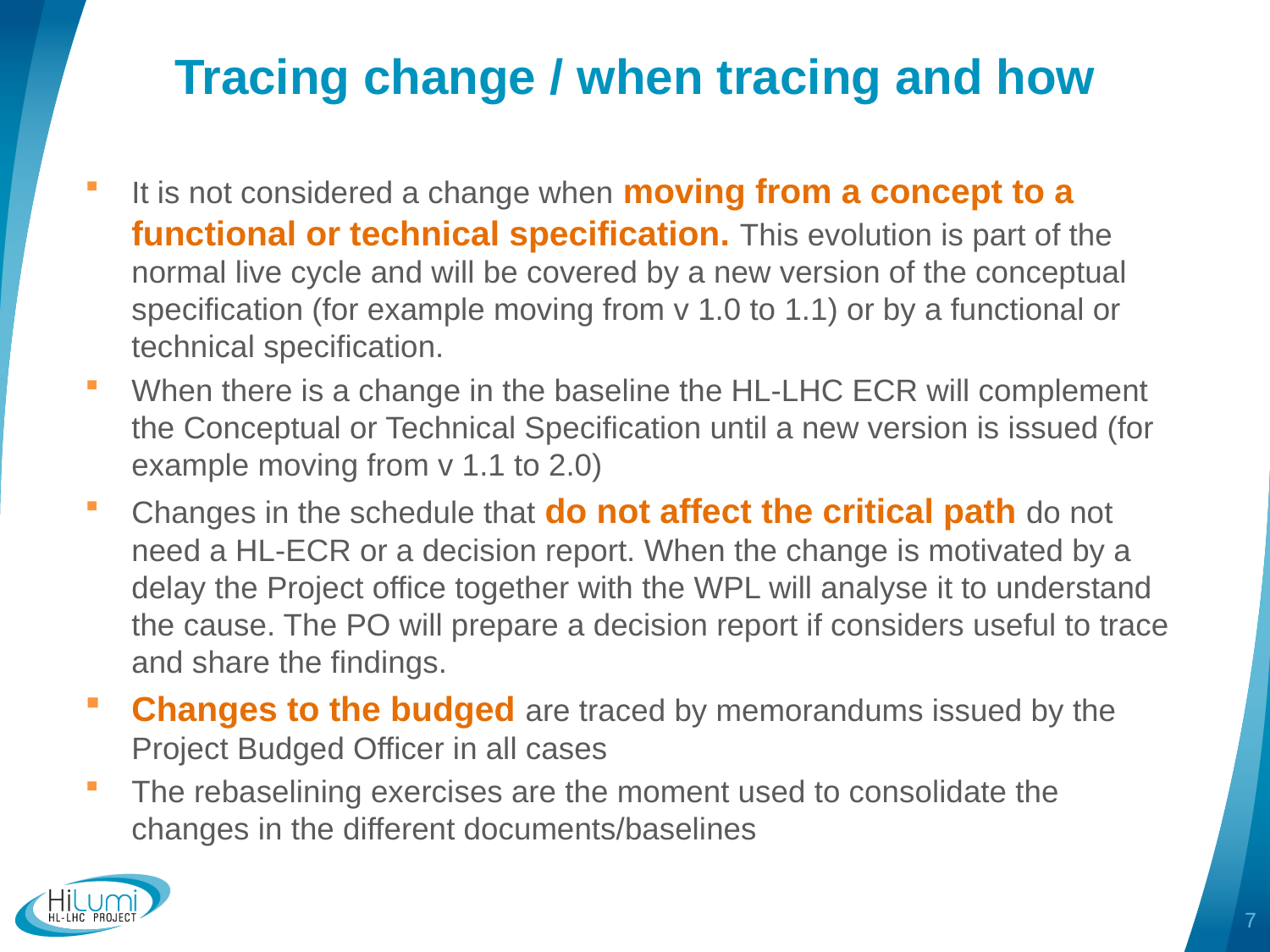

# Tracing change / when tracing and how
It is not considered a change when moving from a concept to a functional or technical specification. This evolution is part of the normal live cycle and will be covered by a new version of the conceptual specification (for example moving from v 1.0 to 1.1) or by a functional or technical specification.
When there is a change in the baseline the HL-LHC ECR will complement the Conceptual or Technical Specification until a new version is issued (for example moving from v 1.1 to 2.0)
Changes in the schedule that do not affect the critical path do not need a HL-ECR or a decision report. When the change is motivated by a delay the Project office together with the WPL will analyse it to understand the cause. The PO will prepare a decision report if considers useful to trace and share the findings.
Changes to the budged are traced by memorandums issued by the Project Budged Officer in all cases
The rebaselining exercises are the moment used to consolidate the changes in the different documents/baselines
7